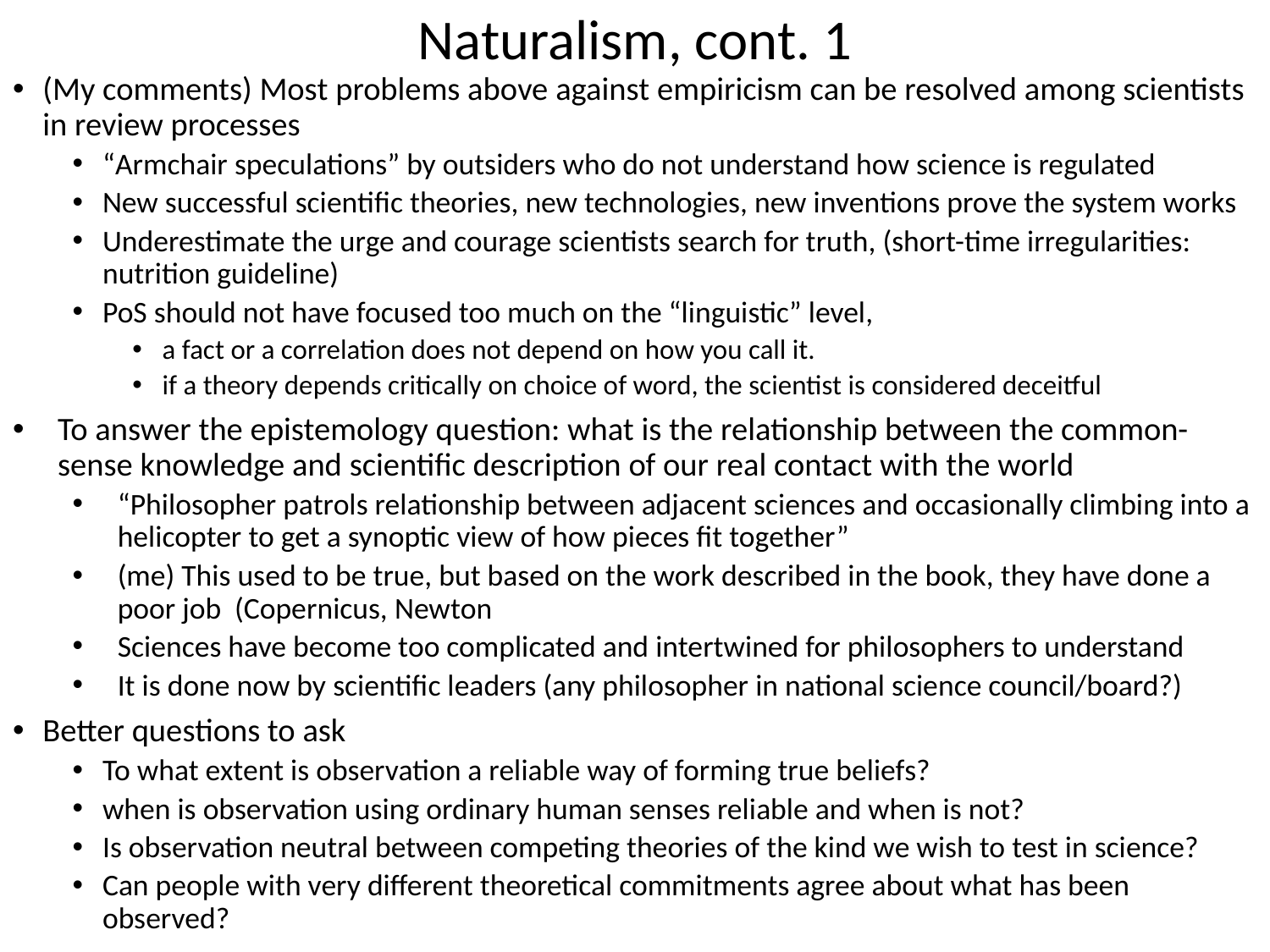

# Naturalism, cont. 1
(My comments) Most problems above against empiricism can be resolved among scientists in review processes
“Armchair speculations” by outsiders who do not understand how science is regulated
New successful scientific theories, new technologies, new inventions prove the system works
Underestimate the urge and courage scientists search for truth, (short-time irregularities: nutrition guideline)
PoS should not have focused too much on the “linguistic” level,
a fact or a correlation does not depend on how you call it.
if a theory depends critically on choice of word, the scientist is considered deceitful
To answer the epistemology question: what is the relationship between the common-sense knowledge and scientific description of our real contact with the world
“Philosopher patrols relationship between adjacent sciences and occasionally climbing into a helicopter to get a synoptic view of how pieces fit together”
(me) This used to be true, but based on the work described in the book, they have done a poor job  (Copernicus, Newton
Sciences have become too complicated and intertwined for philosophers to understand
It is done now by scientific leaders (any philosopher in national science council/board?)
Better questions to ask
To what extent is observation a reliable way of forming true beliefs?
when is observation using ordinary human senses reliable and when is not?
Is observation neutral between competing theories of the kind we wish to test in science?
Can people with very different theoretical commitments agree about what has been observed?